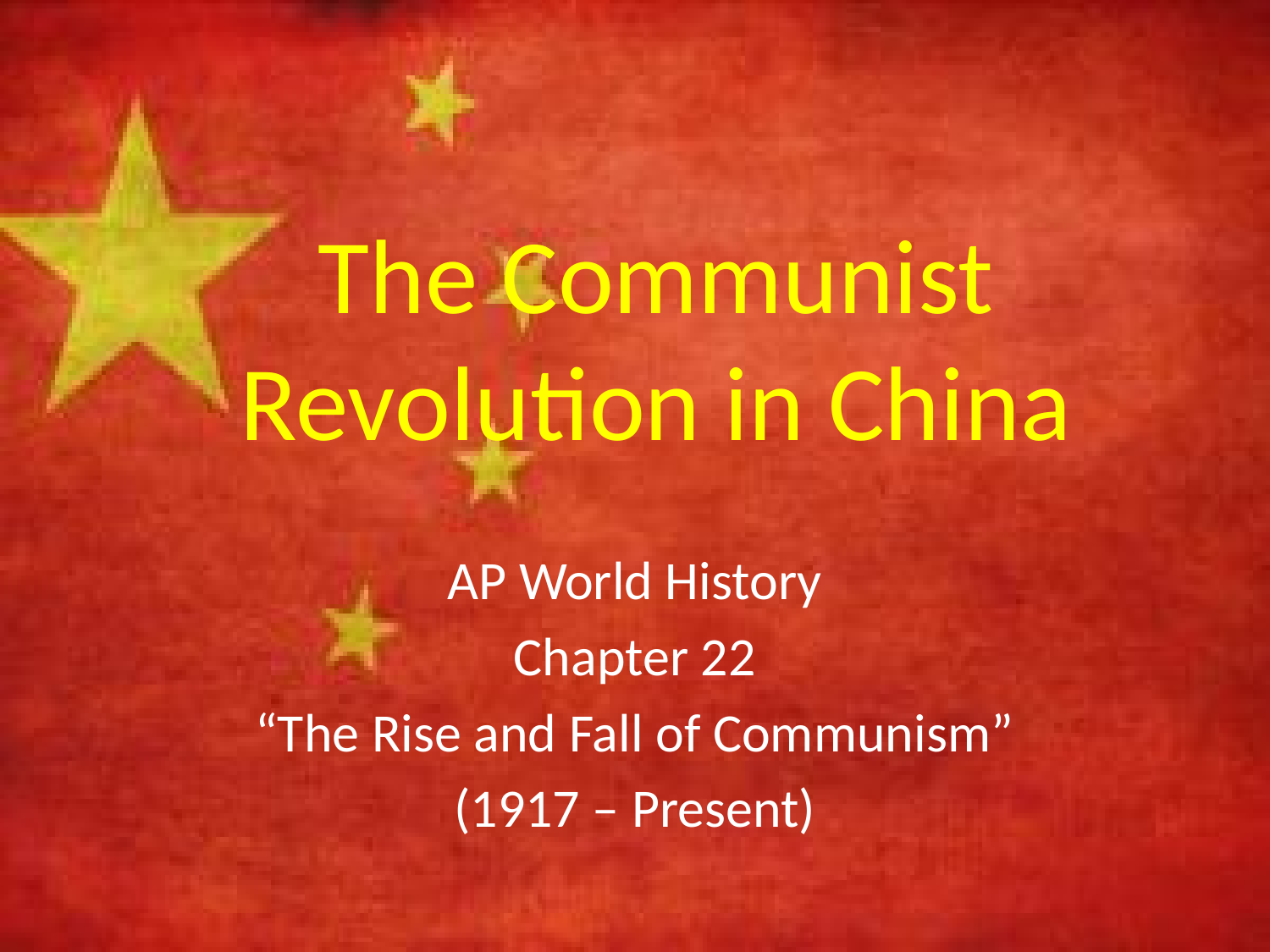

# The Communist Revolution in China
AP World History
Chapter 22
“The Rise and Fall of Communism”
(1917 – Present)